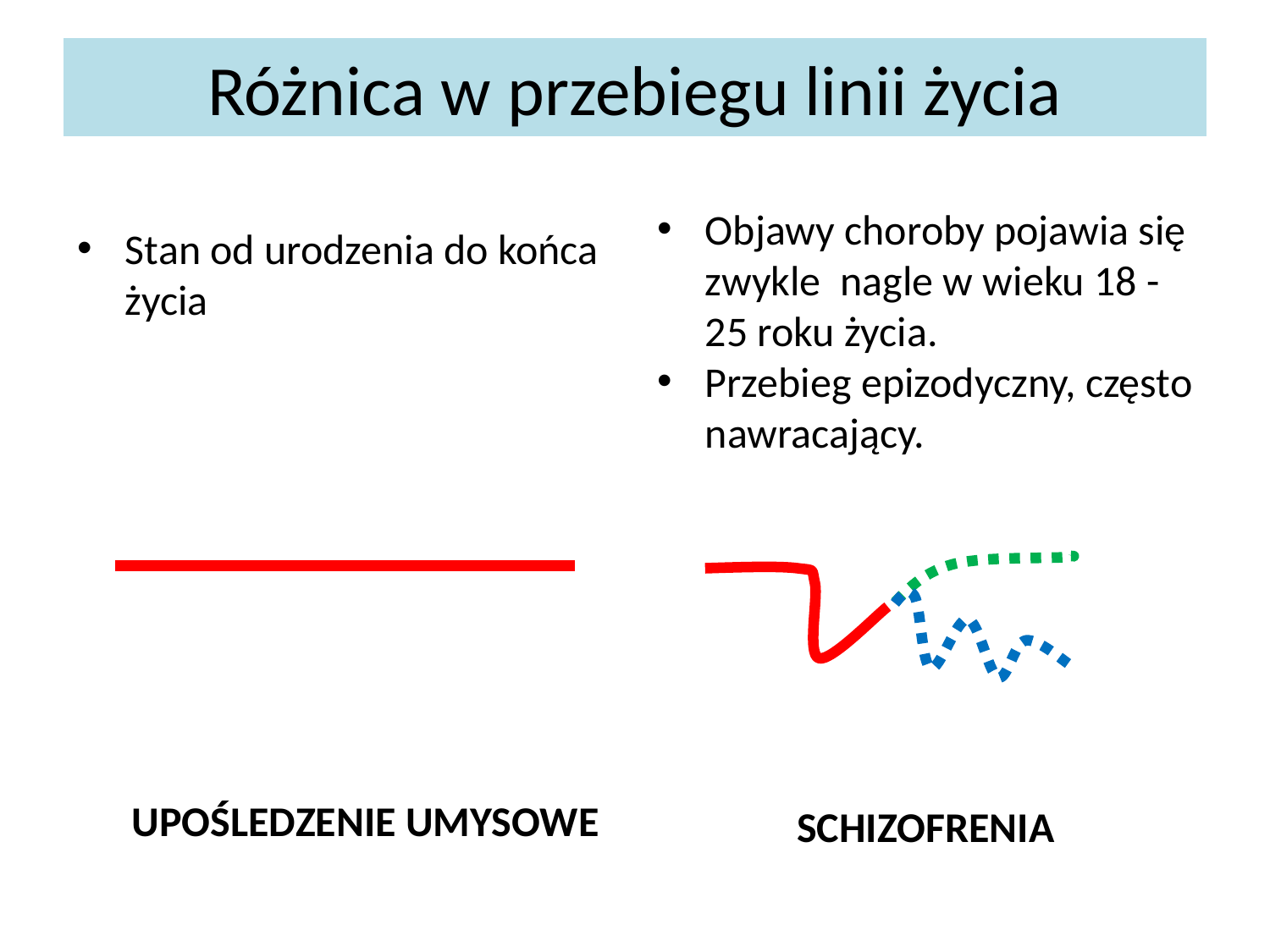

# Różnica w przebiegu linii życia
Objawy choroby pojawia się zwykle  nagle w wieku 18 -25 roku życia.
Przebieg epizodyczny, często nawracający.

Stan od urodzenia do końca życia

UPOŚLEDZENIE UMYSOWE
SCHIZOFRENIA